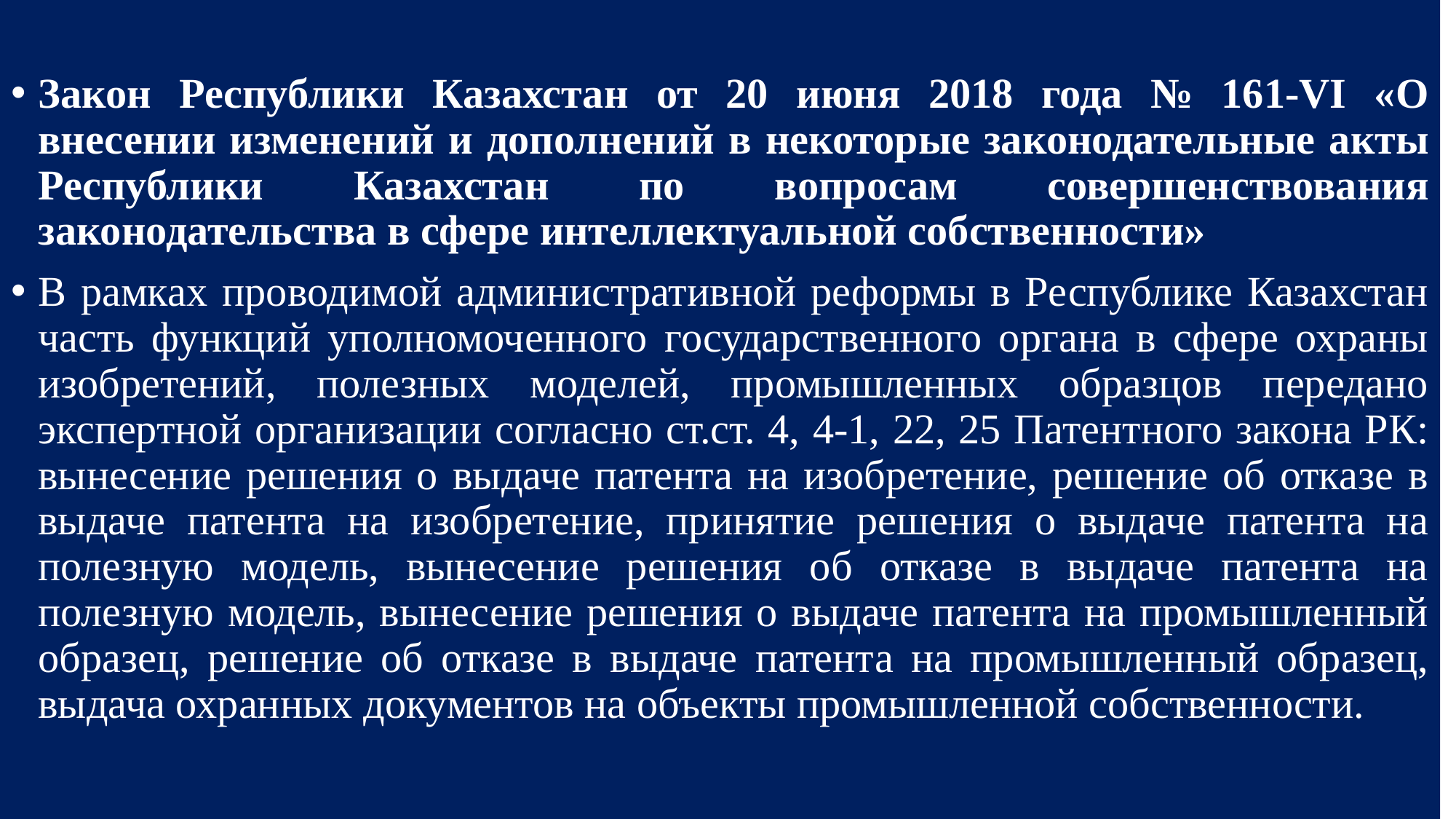

Закон Республики Казахстан от 20 июня 2018 года № 161-VI «О внесении изменений и дополнений в некоторые законодательные акты Республики Казахстан по вопросам совершенствования законодательства в сфере интеллектуальной собственности»
В рамках проводимой административной реформы в Республике Казахстан часть функций уполномоченного государственного органа в сфере охраны изобретений, полезных моделей, промышленных образцов передано экспертной организации согласно ст.ст. 4, 4-1, 22, 25 Патентного закона РК: вынесение решения о выдаче патента на изобретение, решение об отказе в выдаче патента на изобретение, принятие решения о выдаче патента на полезную модель, вынесение решения об отказе в выдаче патента на полезную модель, вынесение решения о выдаче патента на промышленный образец, решение об отказе в выдаче патента на промышленный образец, выдача охранных документов на объекты промышленной собственности.
#